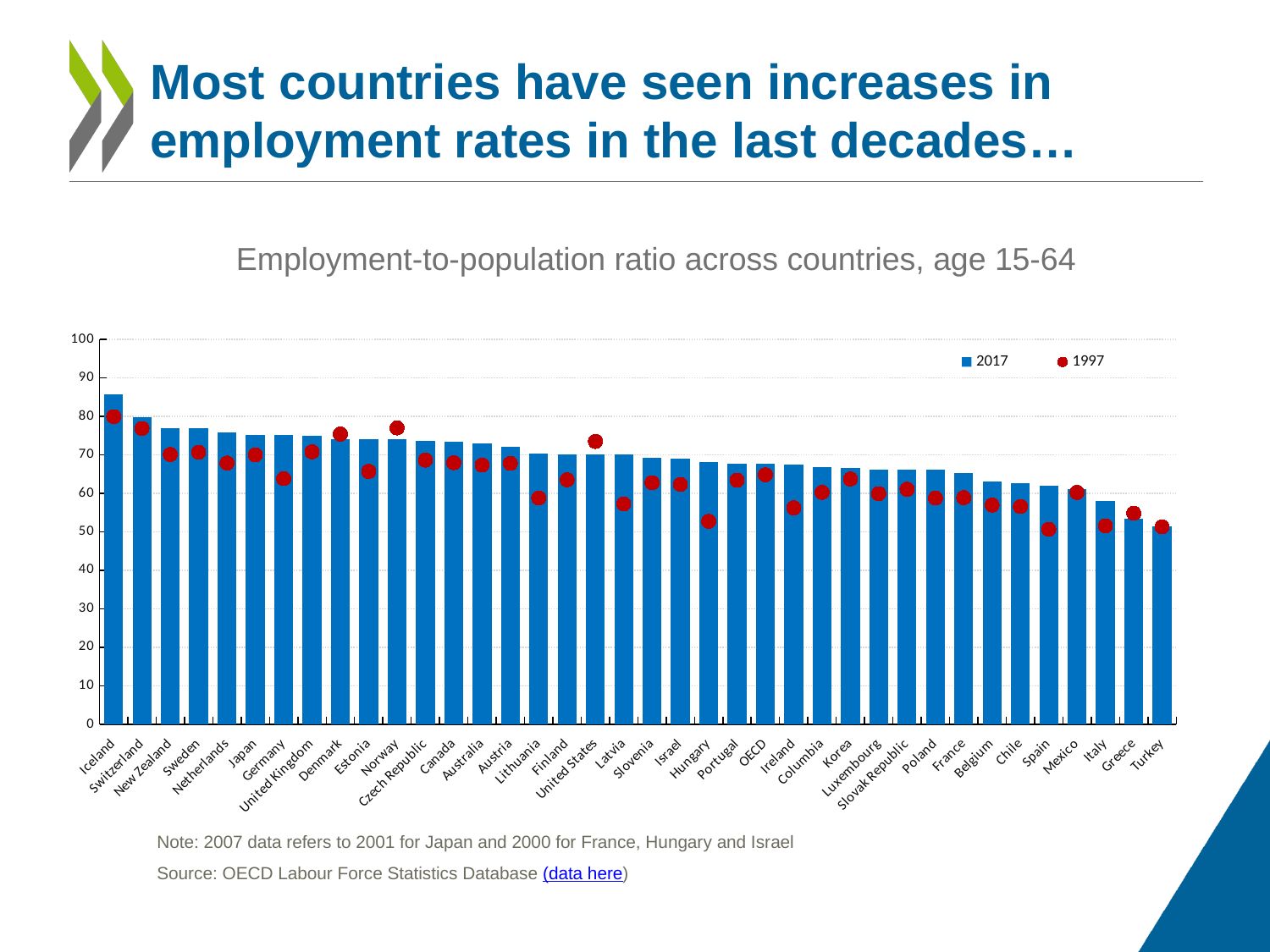

# Most countries have seen increases in employment rates in the last decades…
Employment-to-population ratio across countries, age 15-64

### Chart

| Category | 2017 | 1997 |
|---|---|---|
| Iceland | 85.75774952071184 | 79.96355072721033 |
| Switzerland | 79.78379784212855 | 76.88066226112976 |
| New Zealand | 76.87951885051613 | 70.12928934333299 |
| Sweden | 76.86409227736128 | 70.71016582552271 |
| Netherlands | 75.84897765282021 | 67.88113939623356 |
| Japan | 75.25637654483303 | 70.02414625733012 |
| Germany | 75.24829945519322 | 63.83873228049372 |
| United Kingdom | 74.96267854138361 | 70.82556863602339 |
| Denmark | 74.20645182366582 | 75.42930365925619 |
| Estonia | 74.11012368311731 | 65.72610164760607 |
| Norway | 74.06903303912688 | 77.02750982493748 |
| Czech Republic | 73.64610310995177 | 68.65634905623727 |
| Canada | 73.44043073205832 | 67.99051136525607 |
| Australia | 72.97974998734104 | 67.36580348435368 |
| Austria | 72.16427567421114 | 67.80404097595994 |
| Lithuania | 70.40532848603162 | 58.8 |
| Finland | 70.11158935997699 | 63.54349095154699 |
| United States | 70.1109775855442 | 73.5041836114617 |
| Latvia | 70.10080670083401 | 57.3 |
| Slovenia | 69.26713937926895 | 62.8 |
| Israel | 69.03883431081577 | 62.33287704054471 |
| Hungary | 68.17264691682304 | 52.74921781592548 |
| Portugal | 67.80694347947234 | 63.44337863440395 |
| OECD | 67.78822418609572 | 64.84058642968533 |
| Ireland | 67.42777048673211 | 56.26133770261571 |
| Columbia | 66.938290028686 | 60.3 |
| Korea | 66.6293163525028 | 63.74487014817832 |
| Luxembourg | 66.28150570918028 | 59.94732507913928 |
| Slovak Republic | 66.18489216678954 | 61.09196999166434 |
| Poland | 66.12239793525562 | 58.80828900413744 |
| France | 65.22726431126307 | 58.89919654683217 |
| Belgium | 63.13516294993453 | 56.97602411364441 |
| Chile | 62.67994138744567 | 56.60352541015741 |
| Spain | 62.05761432778346 | 50.69681699936391 |
| Mexico | 61.12913937224277 | 60.26597684039847 |
| Italy | 57.95536020677486 | 51.58103275272082 |
| Greece | 53.48380325296465 | 54.84624819880647 |
| Turkey | 51.5278091367502 | 51.32933533233383 |
Note: 2007 data refers to 2001 for Japan and 2000 for France, Hungary and Israel
Source: OECD Labour Force Statistics Database (data here)